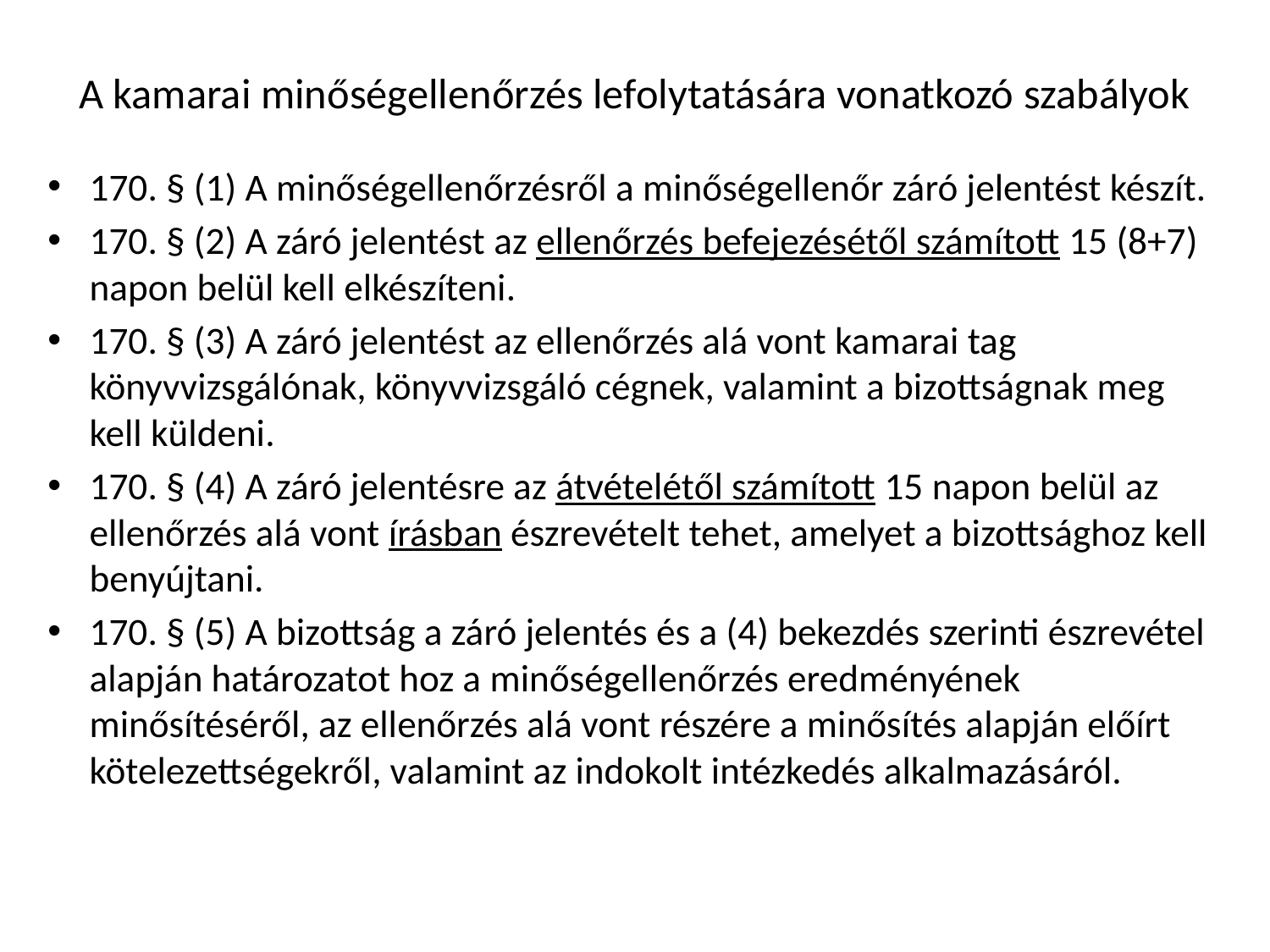

# A kamarai minőségellenőrzés lefolytatására vonatkozó szabályok
170. § (1) A minőségellenőrzésről a minőségellenőr záró jelentést készít.
170. § (2) A záró jelentést az ellenőrzés befejezésétől számított 15 (8+7) napon belül kell elkészíteni.
170. § (3) A záró jelentést az ellenőrzés alá vont kamarai tag könyvvizsgálónak, könyvvizsgáló cégnek, valamint a bizottságnak meg kell küldeni.
170. § (4) A záró jelentésre az átvételétől számított 15 napon belül az ellenőrzés alá vont írásban észrevételt tehet, amelyet a bizottsághoz kell benyújtani.
170. § (5) A bizottság a záró jelentés és a (4) bekezdés szerinti észrevétel alapján határozatot hoz a minőségellenőrzés eredményének minősítéséről, az ellenőrzés alá vont részére a minősítés alapján előírt kötelezettségekről, valamint az indokolt intézkedés alkalmazásáról.